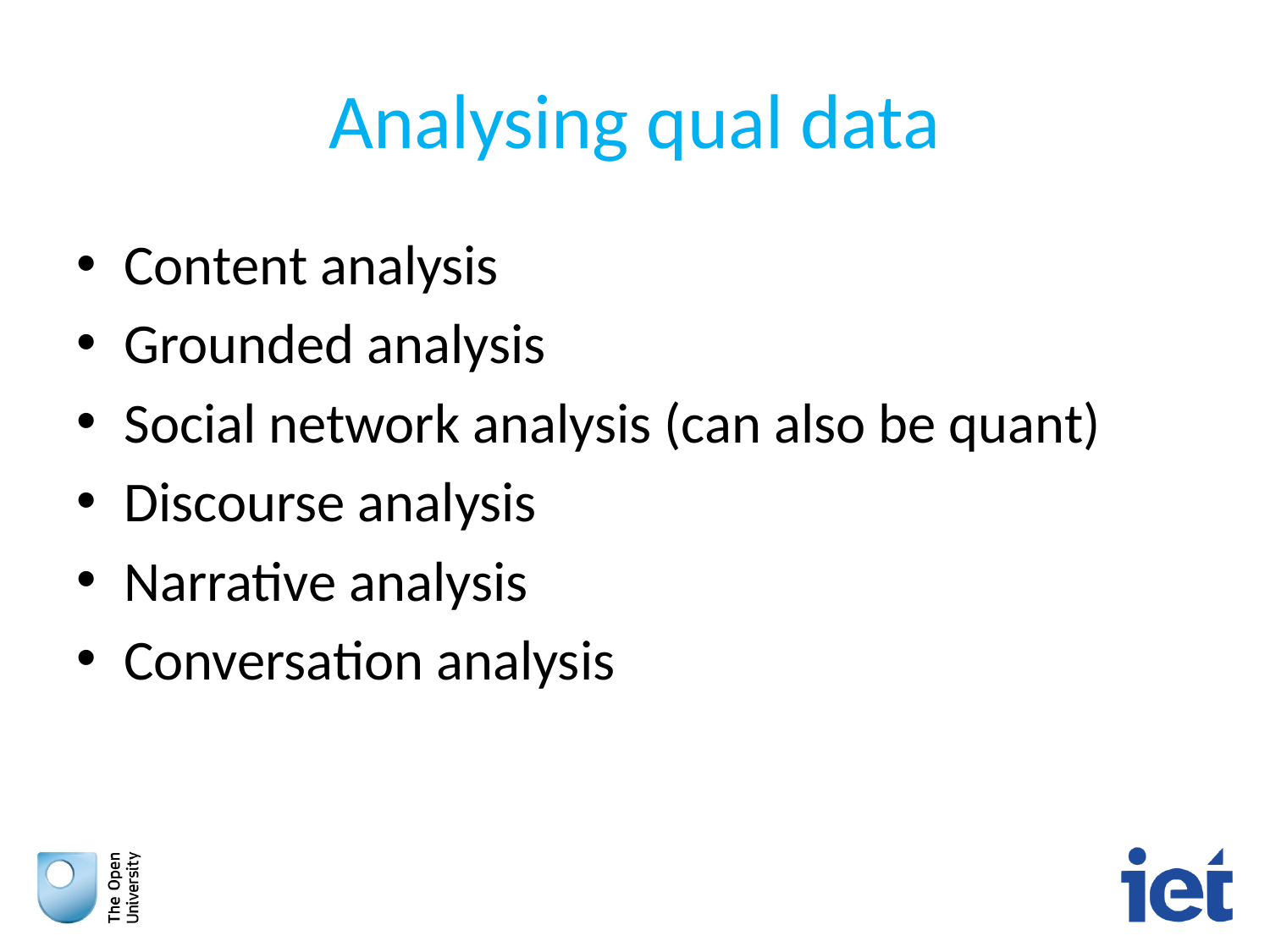

# Analysing qual data
Content analysis
Grounded analysis
Social network analysis (can also be quant)
Discourse analysis
Narrative analysis
Conversation analysis